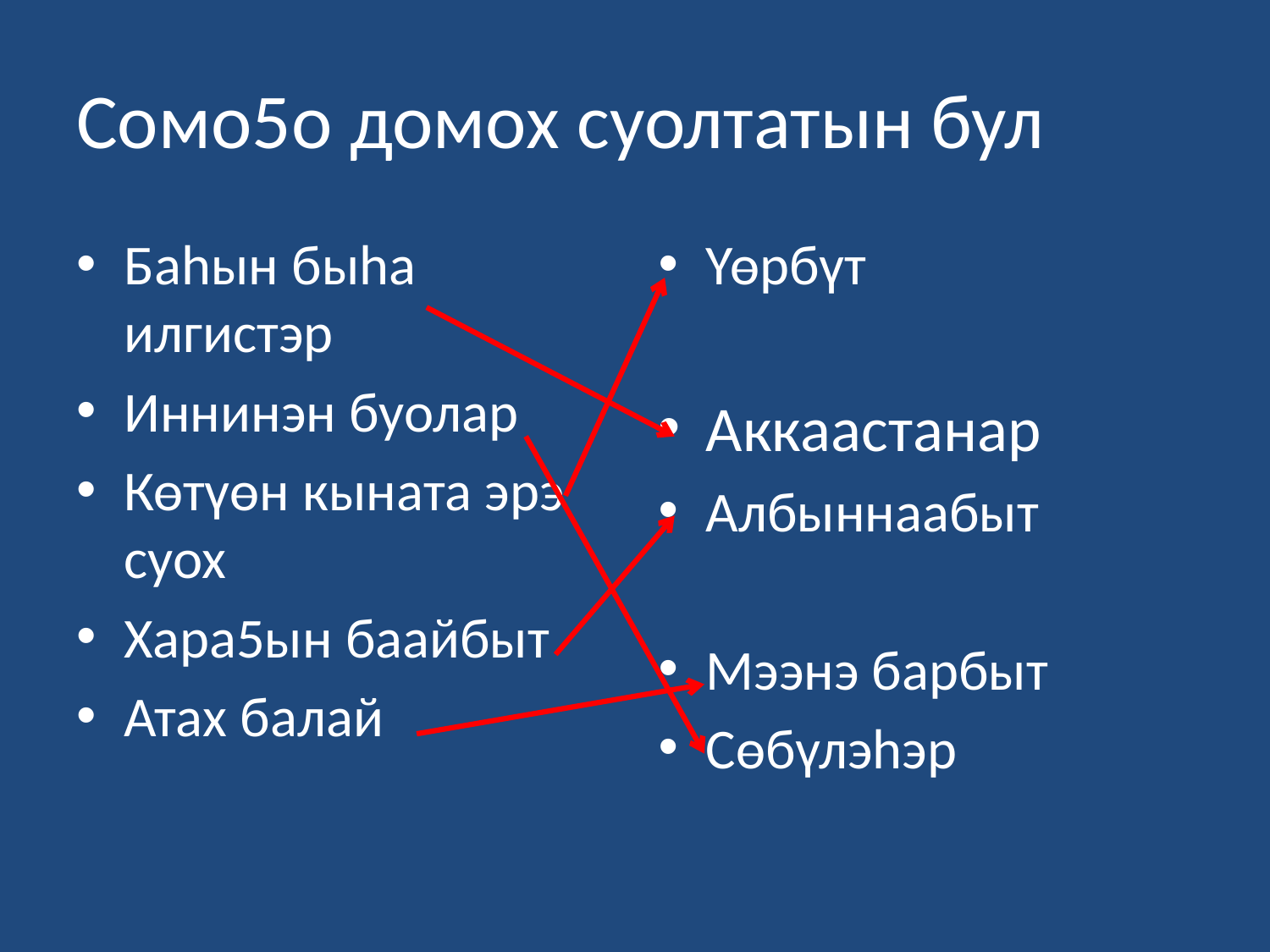

# Сомо5о домох суолтатын бул
Баhын быhа илгистэр
Иннинэн буолар
Көтүөн кыната эрэ суох
Хара5ын баайбыт
Атах балай
Үөрбүт

Аккаастанар
Албыннаабыт

Мээнэ барбыт
Сөбүлэhэр